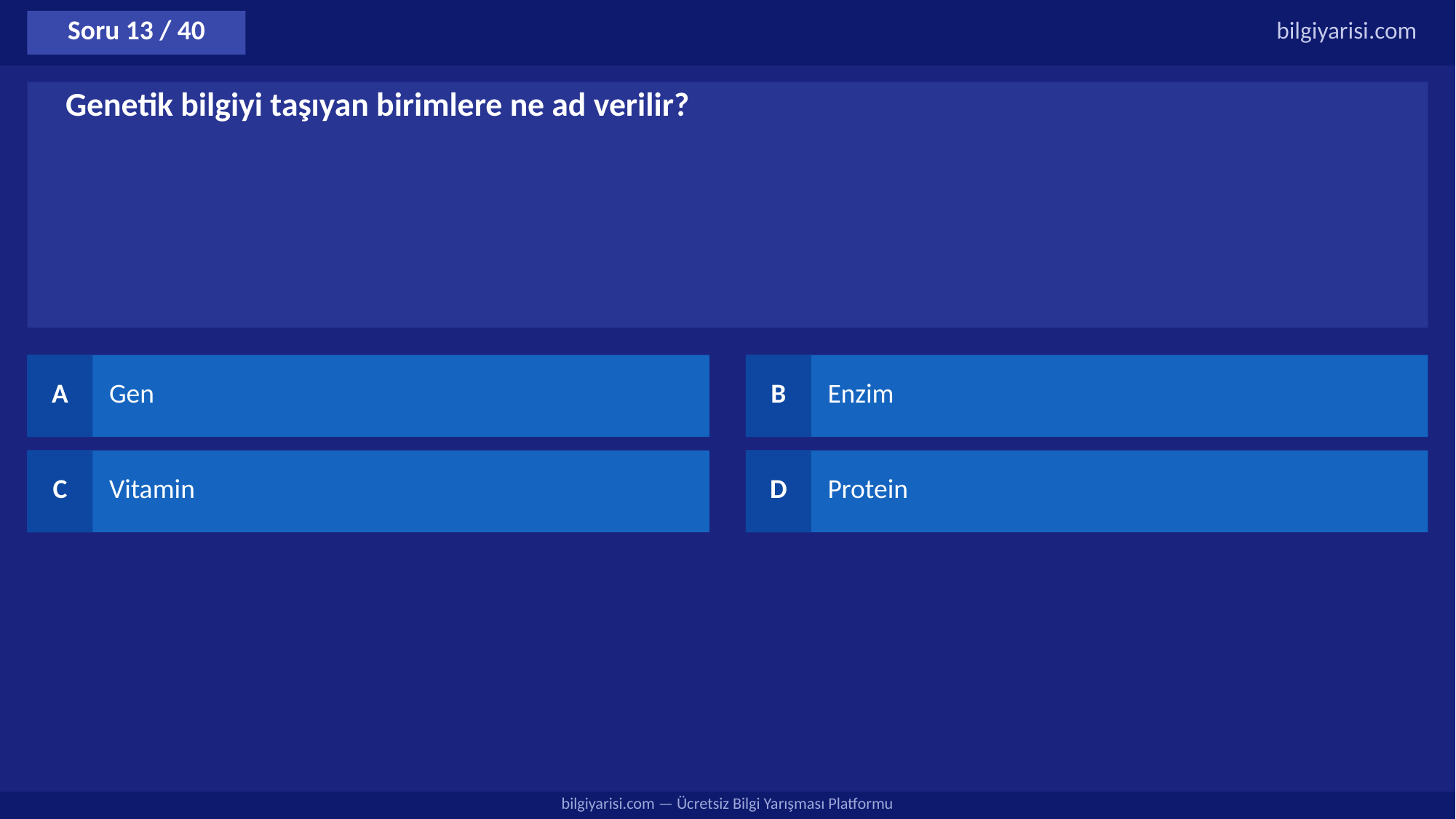

Soru 13 / 40
bilgiyarisi.com

Genetik bilgiyi taşıyan birimlere ne ad verilir?

A
Gen

B
Enzim

C
Vitamin

D
Protein
bilgiyarisi.com — Ücretsiz Bilgi Yarışması Platformu